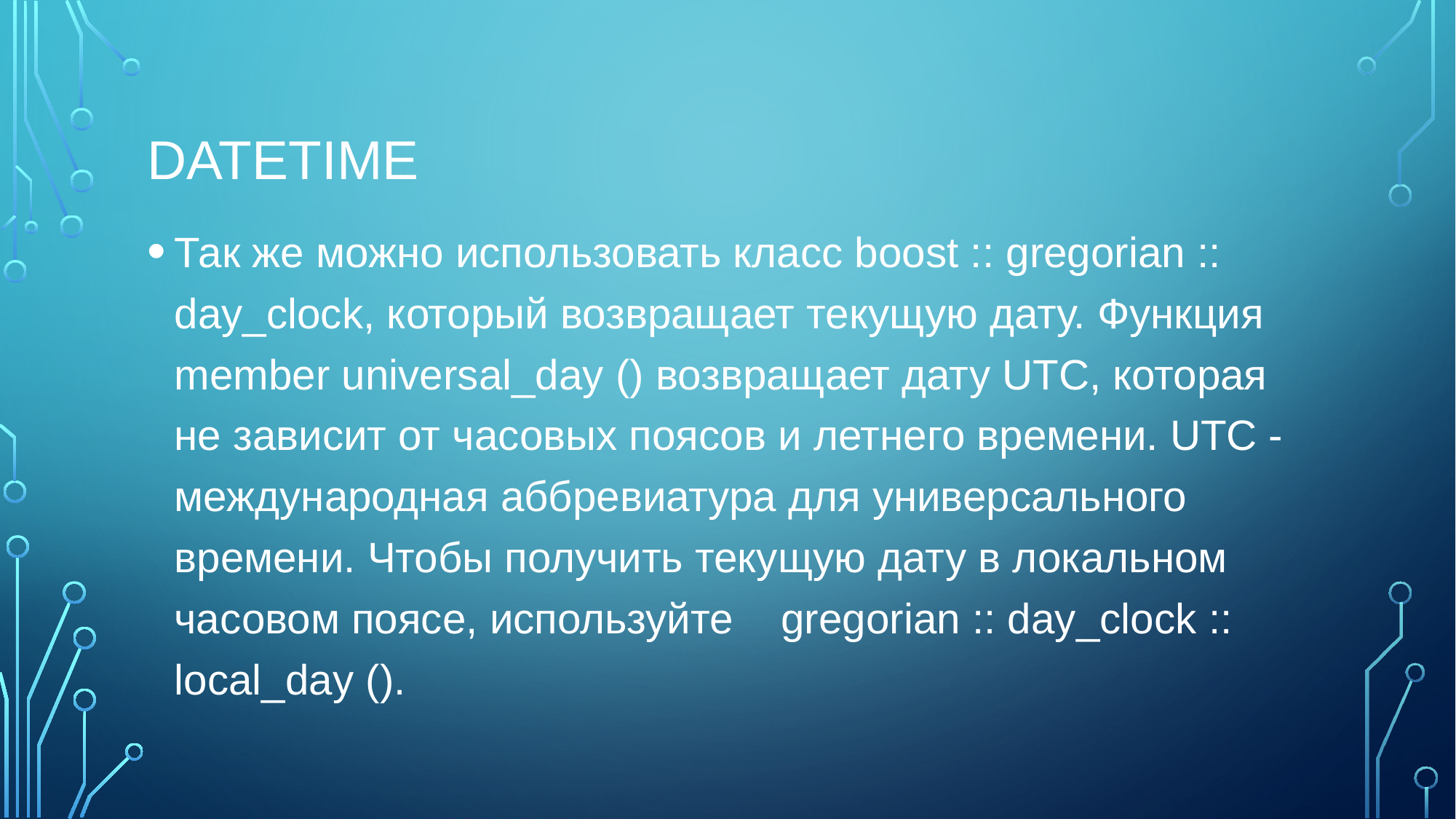

# datetime
Так же можно использовать класс boost :: gregorian :: day_clock, который возвращает текущую дату. Функция member universal_day () возвращает дату UTC, которая не зависит от часовых поясов и летнего времени. UTC - международная аббревиатура для универсального времени. Чтобы получить текущую дату в локальном часовом поясе, используйте    gregorian :: day_clock :: local_day ().